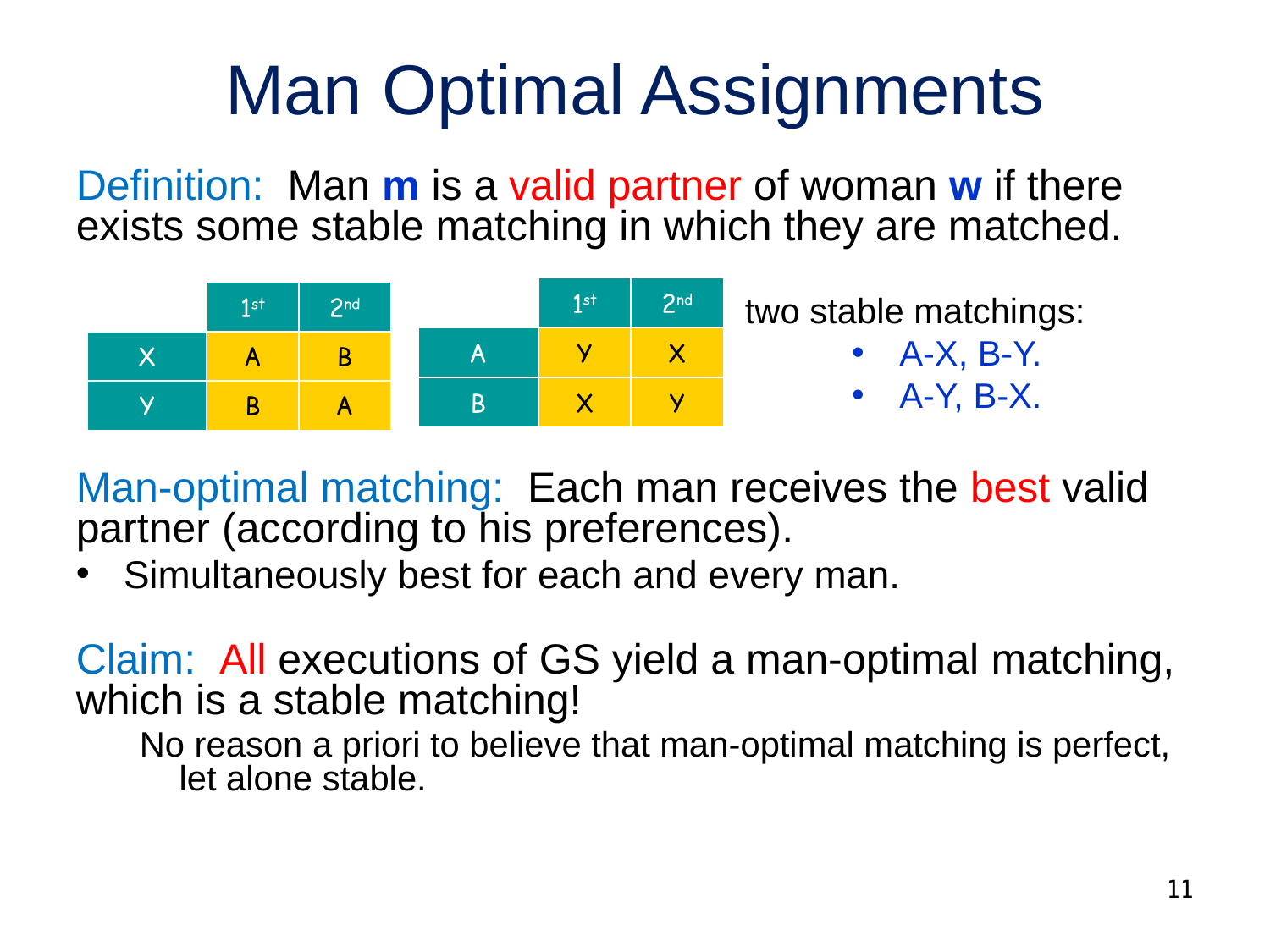

# Man Optimal Assignments
Definition:  Man m is a valid partner of woman w if there exists some stable matching in which they are matched.

Man-optimal matching:  Each man receives the best valid partner (according to his preferences).
Simultaneously best for each and every man.

Claim:  All executions of GS yield a man-optimal matching, which is a stable matching!
No reason a priori to believe that man-optimal matching is perfect, let alone stable.

1st
2nd
A
Y
X
B
X
Y
1st
2nd
X
A
B
Y
B
A
two stable matchings:
A-X, B-Y.
A-Y, B-X.

11